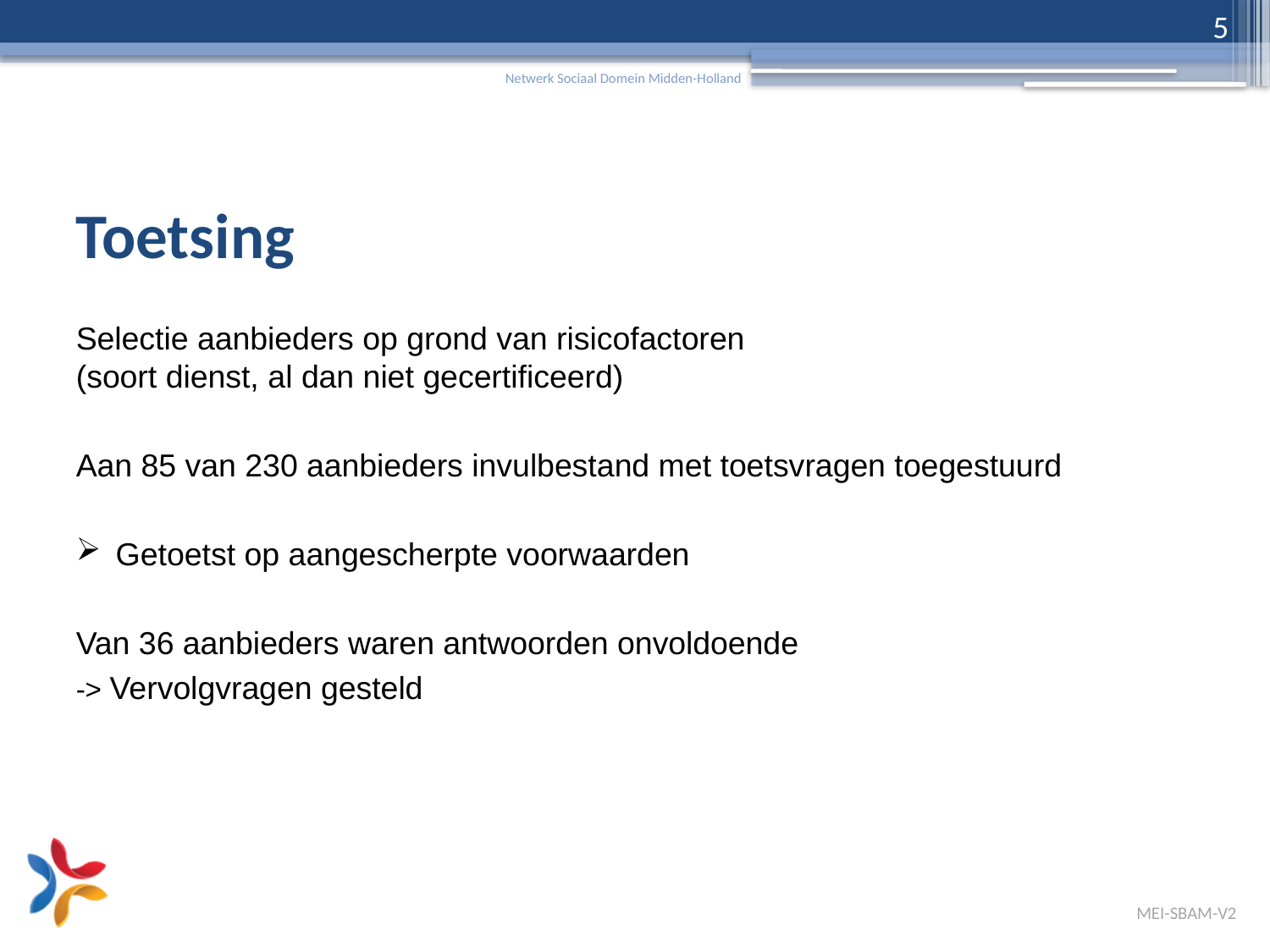

5
# Toetsing
Selectie aanbieders op grond van risicofactoren
(soort dienst, al dan niet gecertificeerd)

Aan 85 van 230 aanbieders invulbestand met toetsvragen toegestuurd

Getoetst op aangescherpte voorwaarden

Van 36 aanbieders waren antwoorden onvoldoende
-> Vervolgvragen gesteld